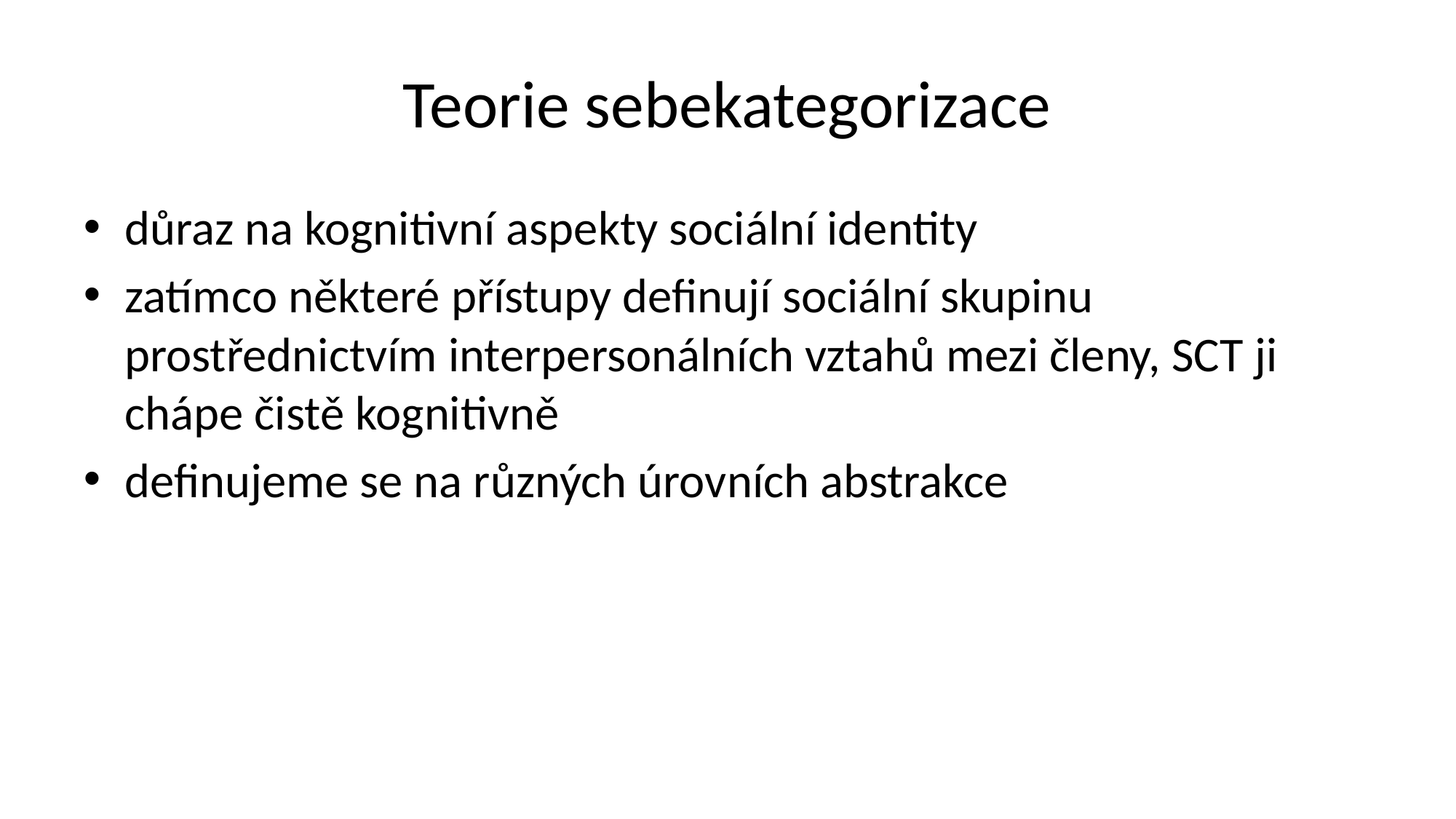

# Teorie sebekategorizace
důraz na kognitivní aspekty sociální identity
zatímco některé přístupy definují sociální skupinu prostřednictvím interpersonálních vztahů mezi členy, SCT ji chápe čistě kognitivně
definujeme se na různých úrovních abstrakce